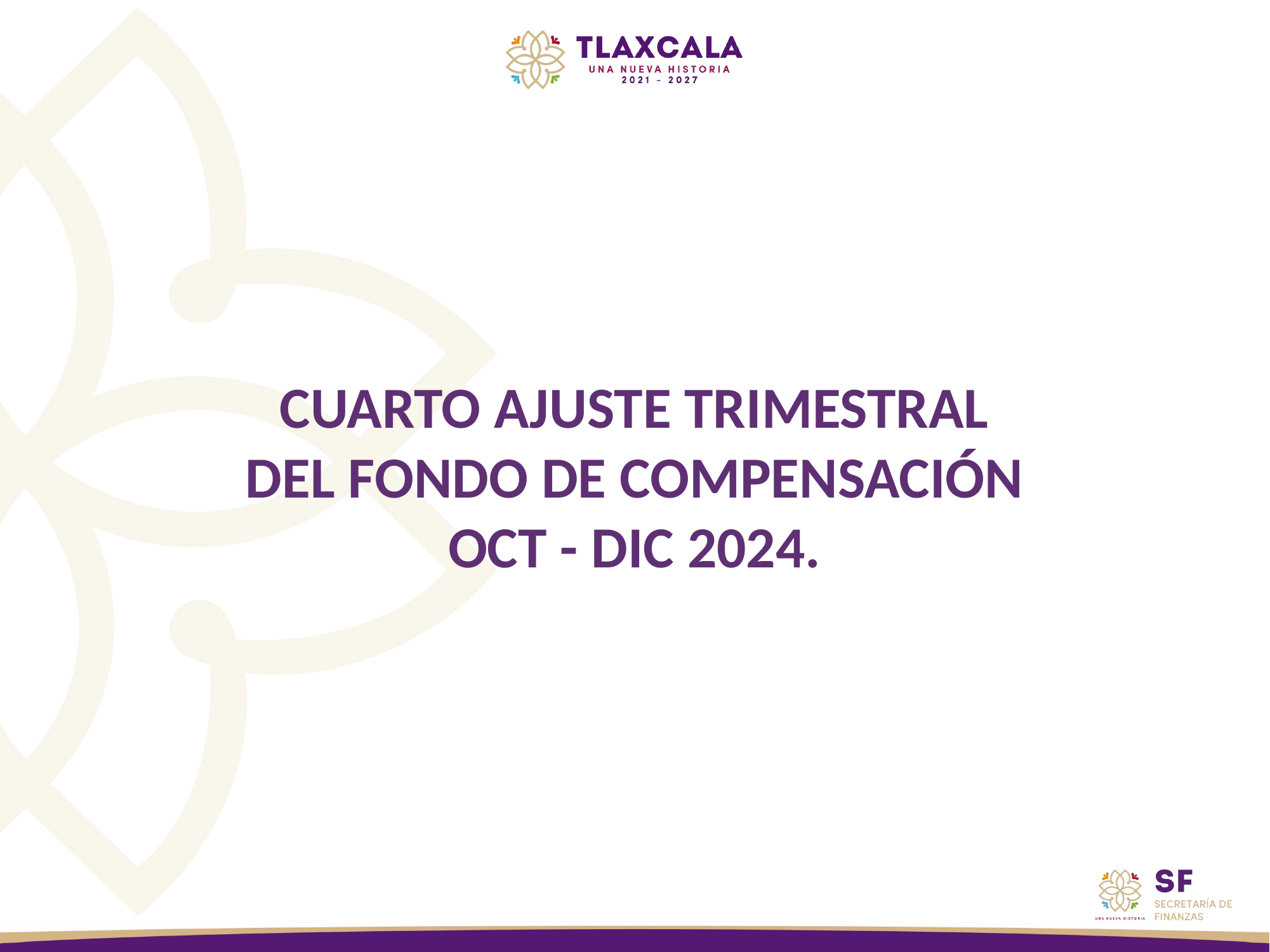

CUARTO AJUSTE TRIMESTRAL
DEL FONDO DE COMPENSACIÓN
OCT - DIC 2024.